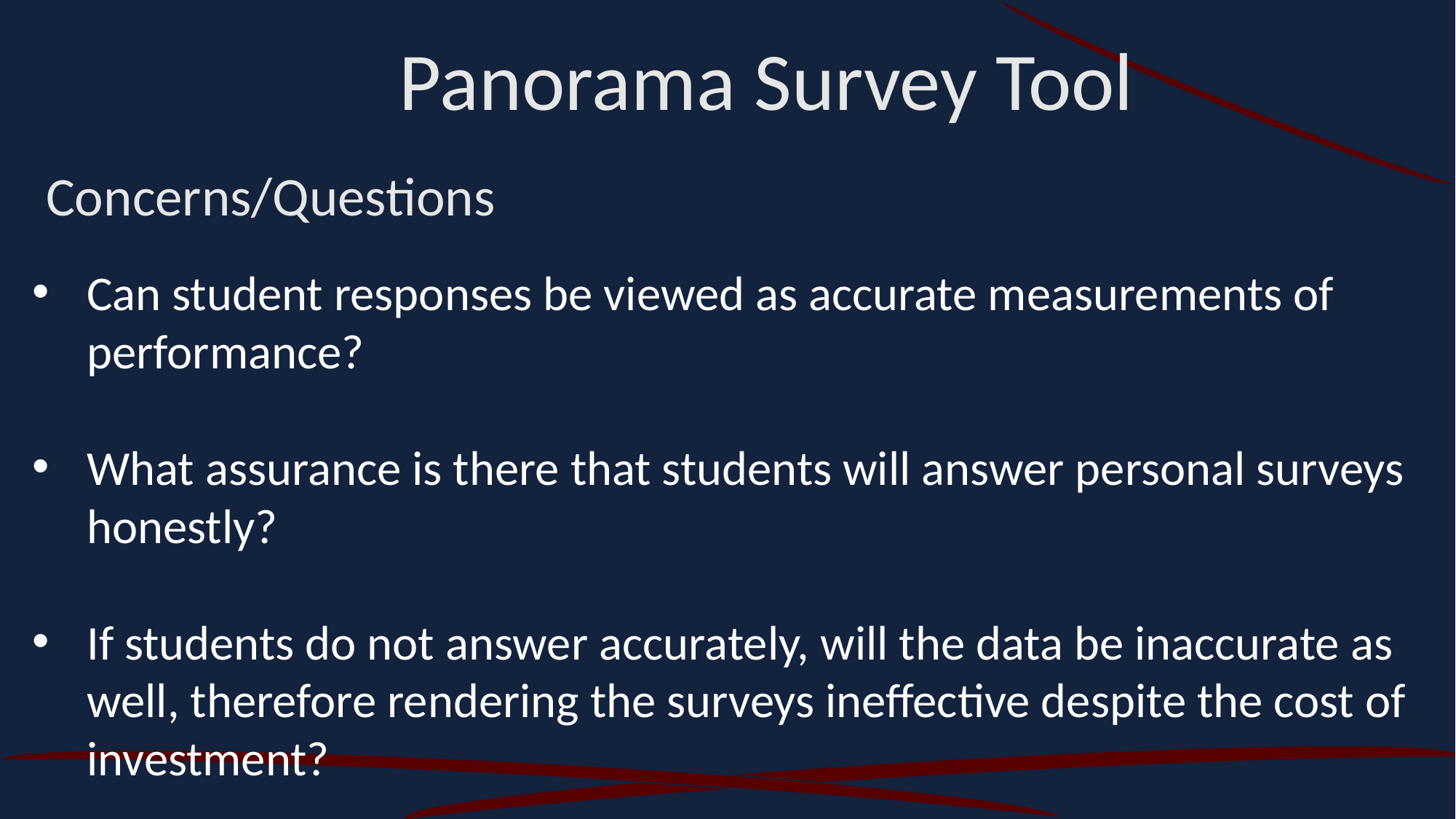

Panorama Survey Tool
Concerns/Questions

Can student responses be viewed as accurate measurements of performance?

What assurance is there that students will answer personal surveys honestly?

If students do not answer accurately, will the data be inaccurate as well, therefore rendering the surveys ineffective despite the cost of investment?